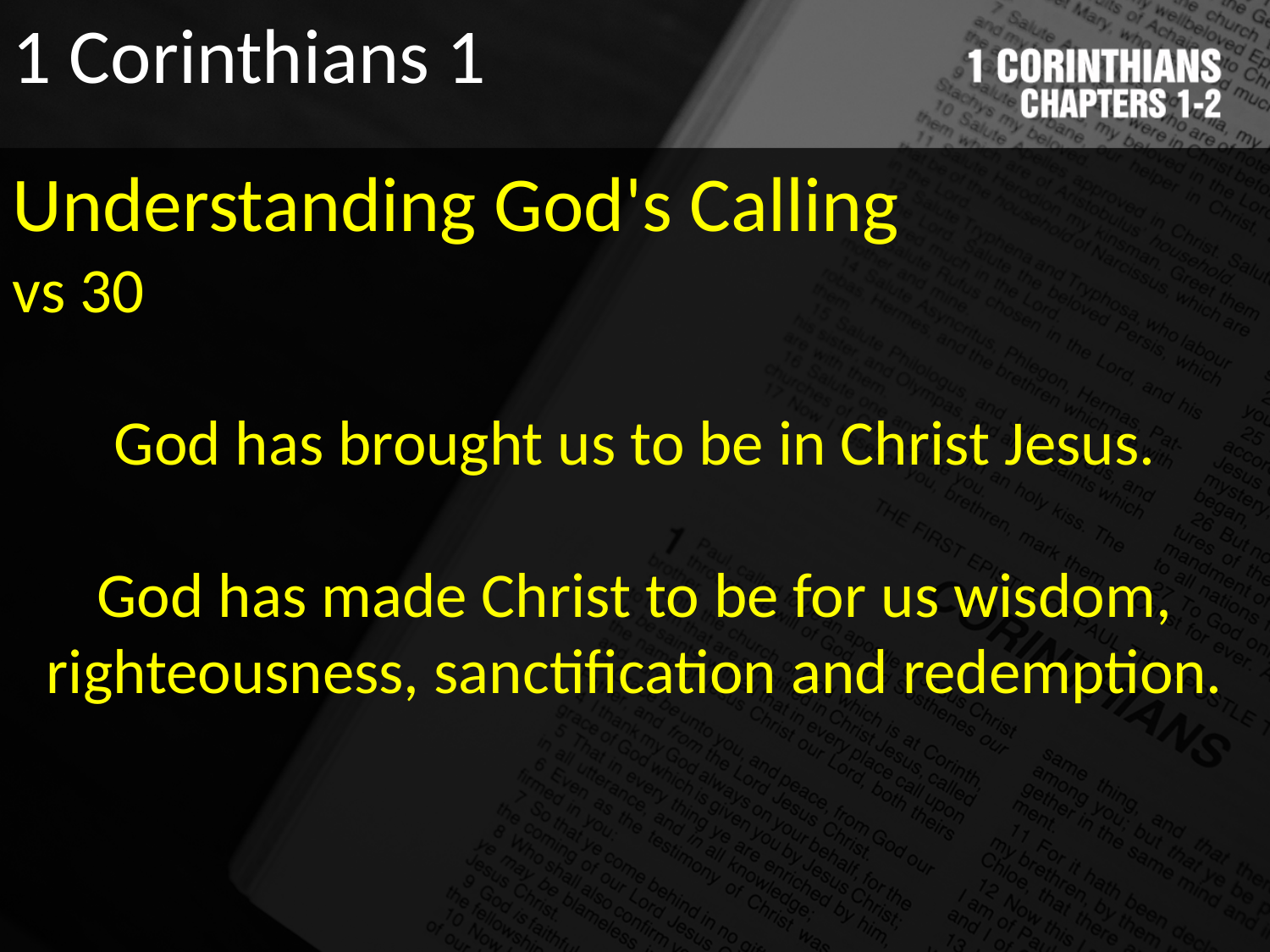

1 Corinthians 1
Understanding God's Calling
vs 30

God has brought us to be in Christ Jesus.

God has made Christ to be for us wisdom, righteousness, sanctification and redemption.